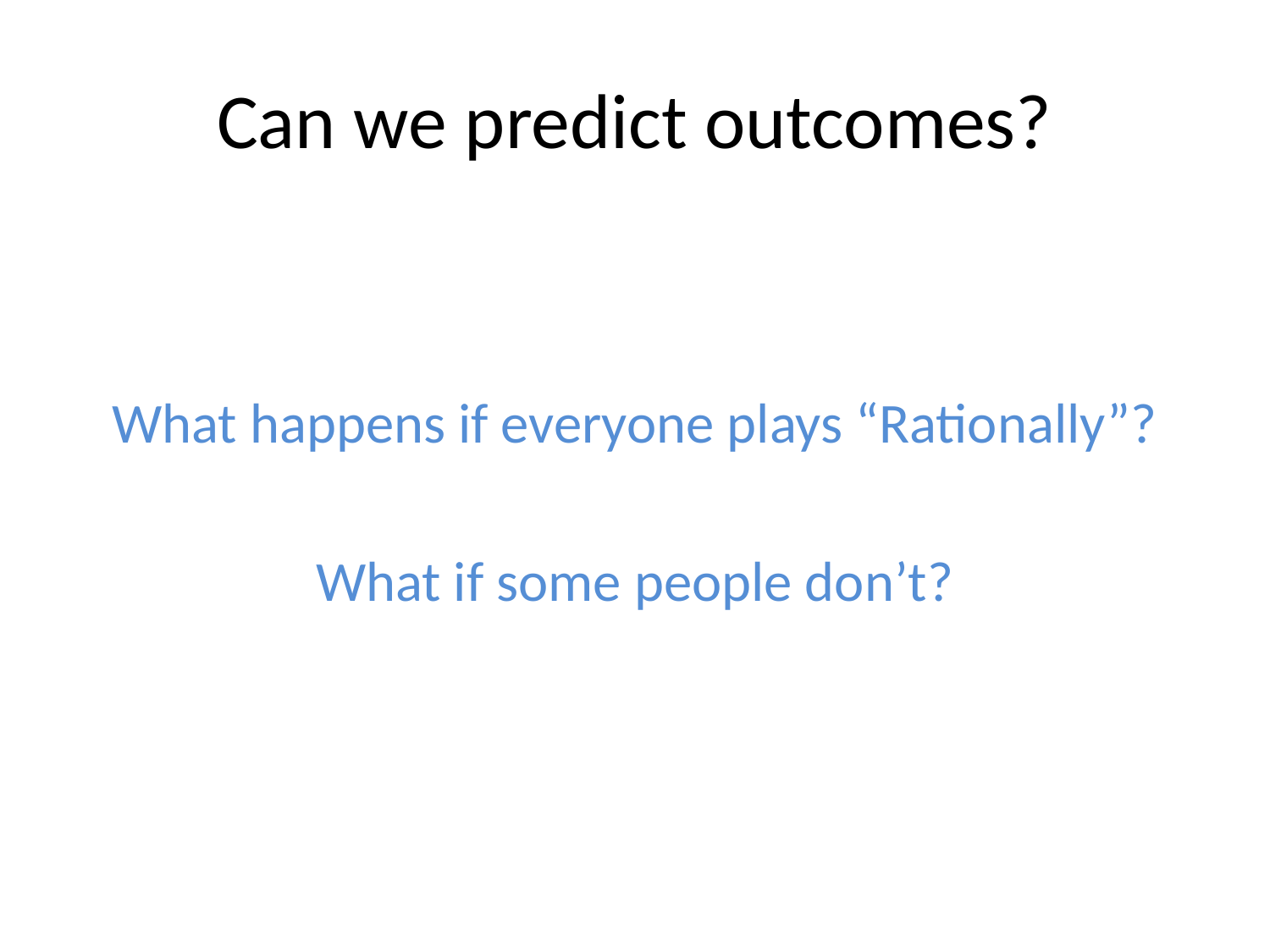

# Can we predict outcomes?

What happens if everyone plays “Rationally”?

What if some people don’t?